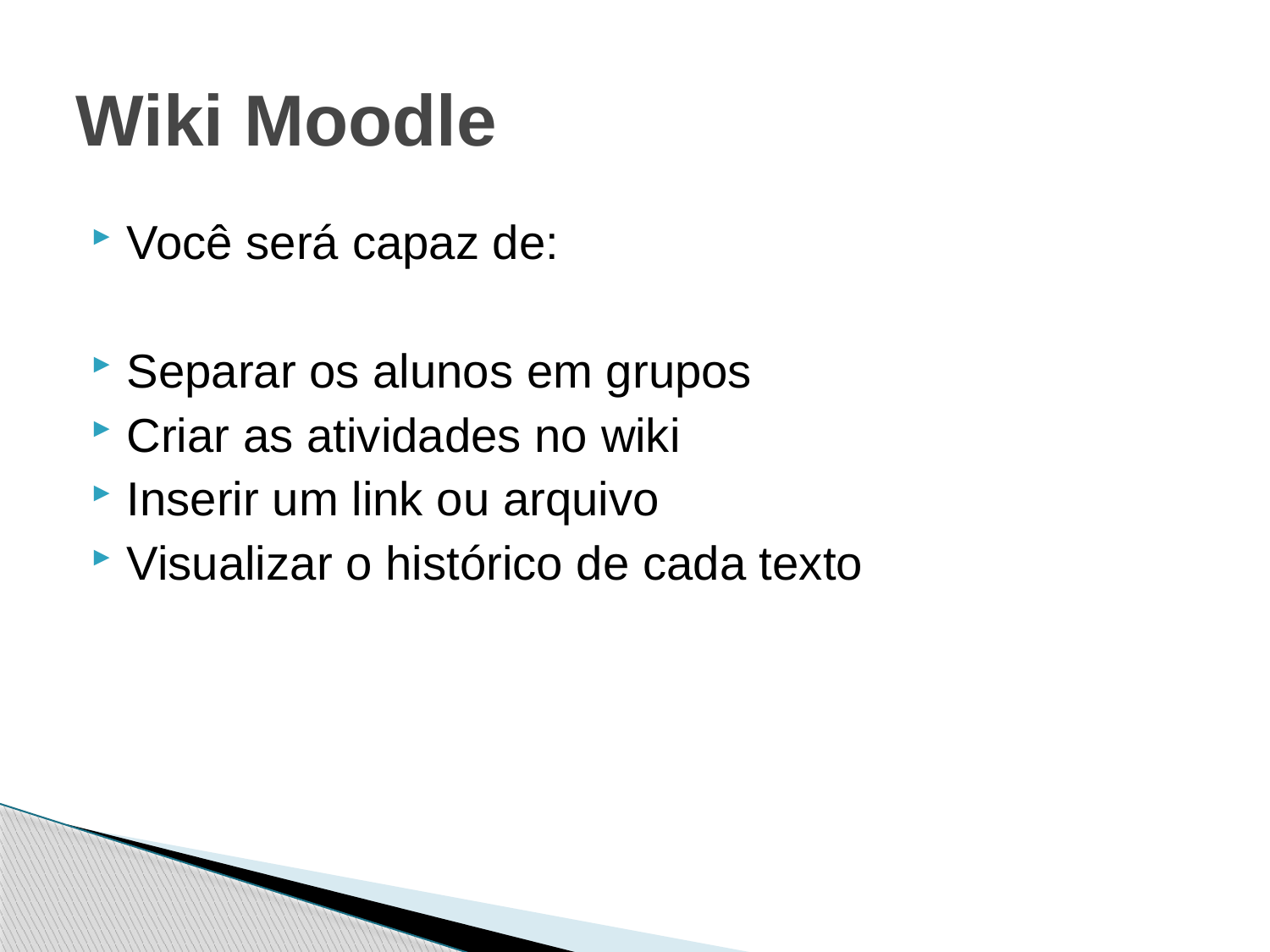

# Wiki Moodle
Você será capaz de:

Separar os alunos em grupos
Criar as atividades no wiki
Inserir um link ou arquivo
Visualizar o histórico de cada texto